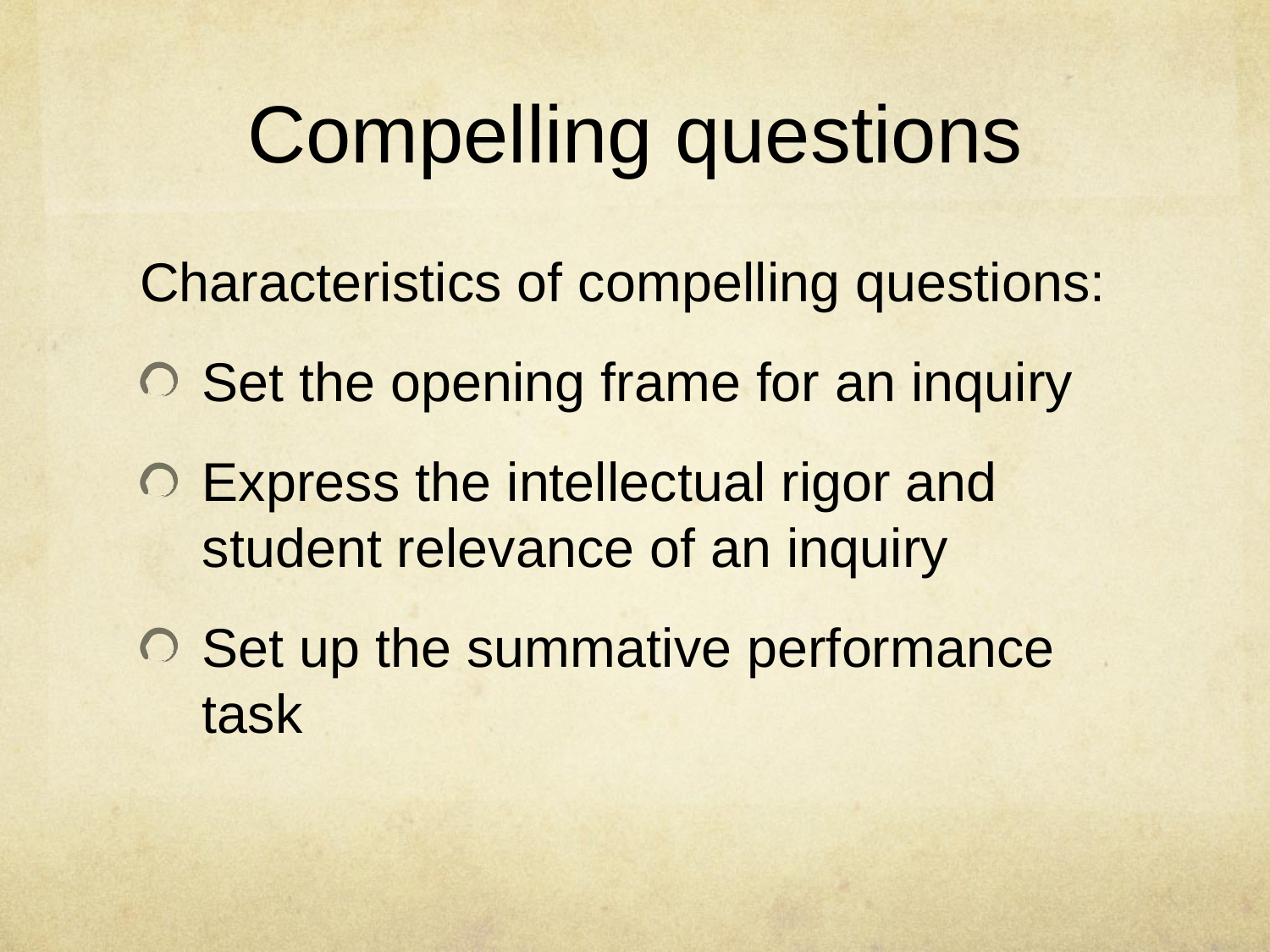

# Compelling questions
Characteristics of compelling questions:
Set the opening frame for an inquiry
Express the intellectual rigor and student relevance of an inquiry
Set up the summative performance task